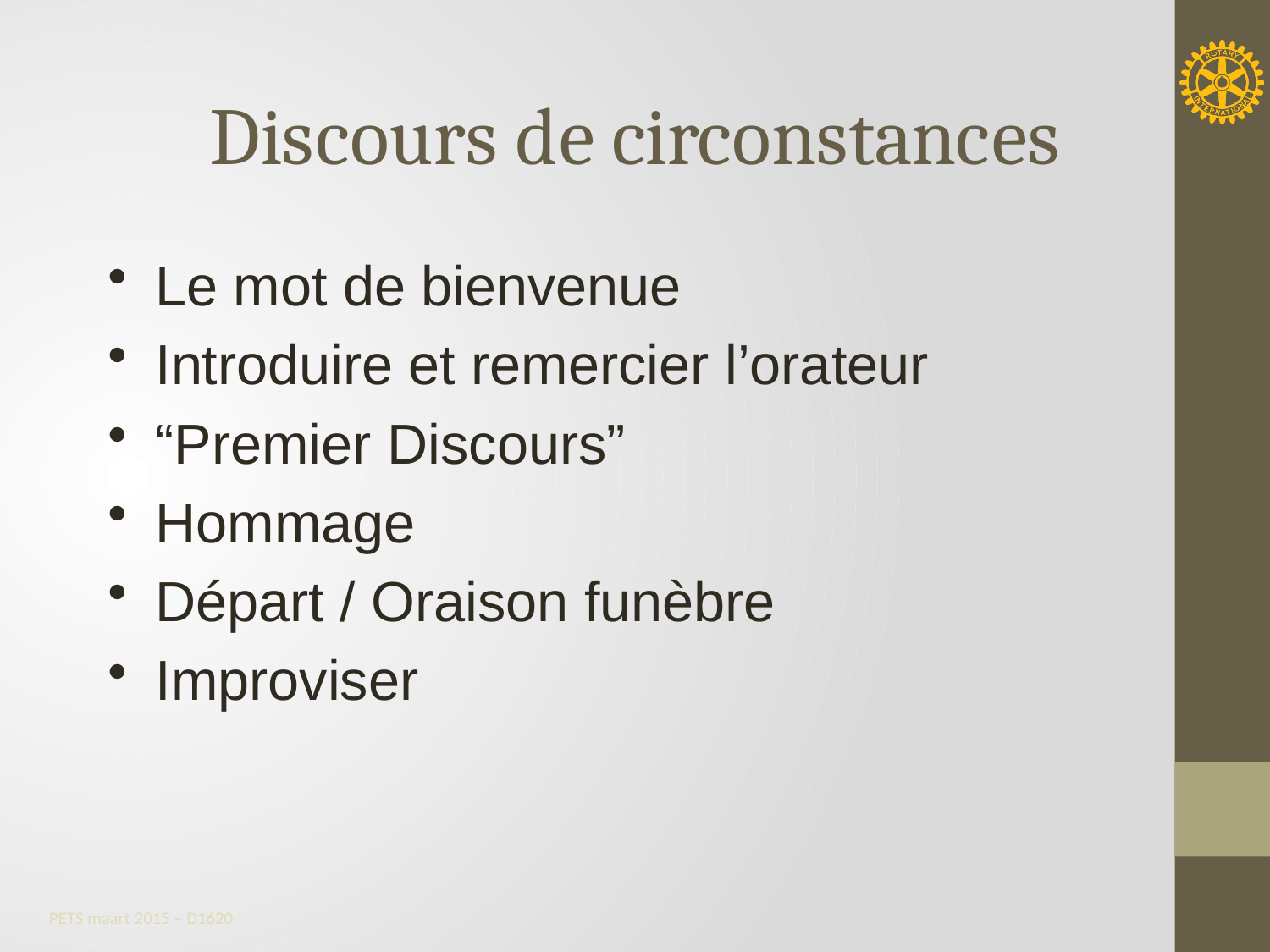

Discours de circonstances
Le mot de bienvenue
Introduire et remercier l’orateur
“Premier Discours”
Hommage
Départ / Oraison funèbre
Improviser